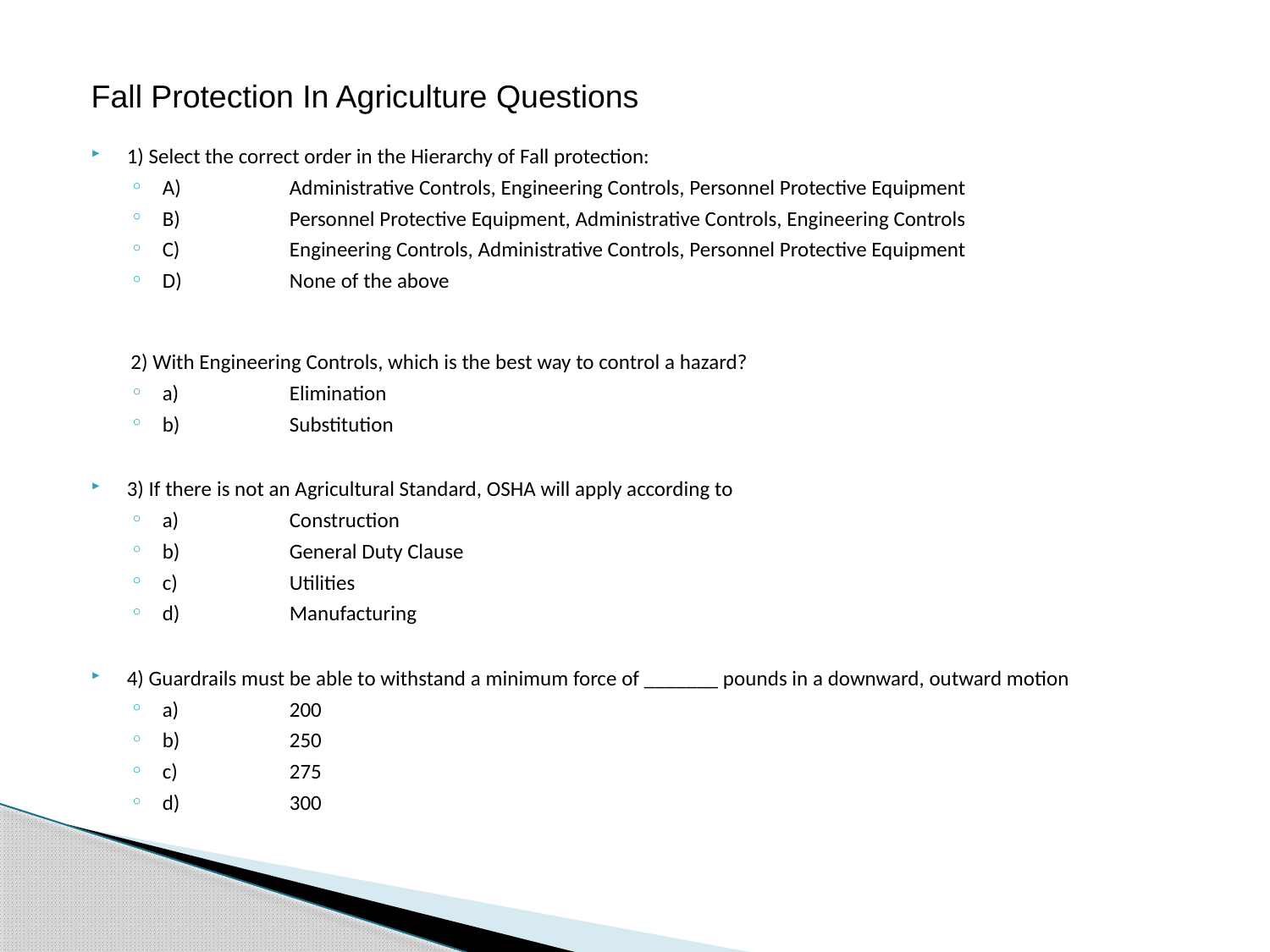

# Fall Protection In Agriculture Questions

1) Select the correct order in the Hierarchy of Fall protection:
A)	Administrative Controls, Engineering Controls, Personnel Protective Equipment
B)	Personnel Protective Equipment, Administrative Controls, Engineering Controls
C)	Engineering Controls, Administrative Controls, Personnel Protective Equipment
D)	None of the above

2) With Engineering Controls, which is the best way to control a hazard?
a)	Elimination
b)	Substitution

3) If there is not an Agricultural Standard, OSHA will apply according to
a)	Construction
b)	General Duty Clause
c)	Utilities
d)	Manufacturing

4) Guardrails must be able to withstand a minimum force of _______ pounds in a downward, outward motion
a)	200
b)	250
c)	275
d)	300